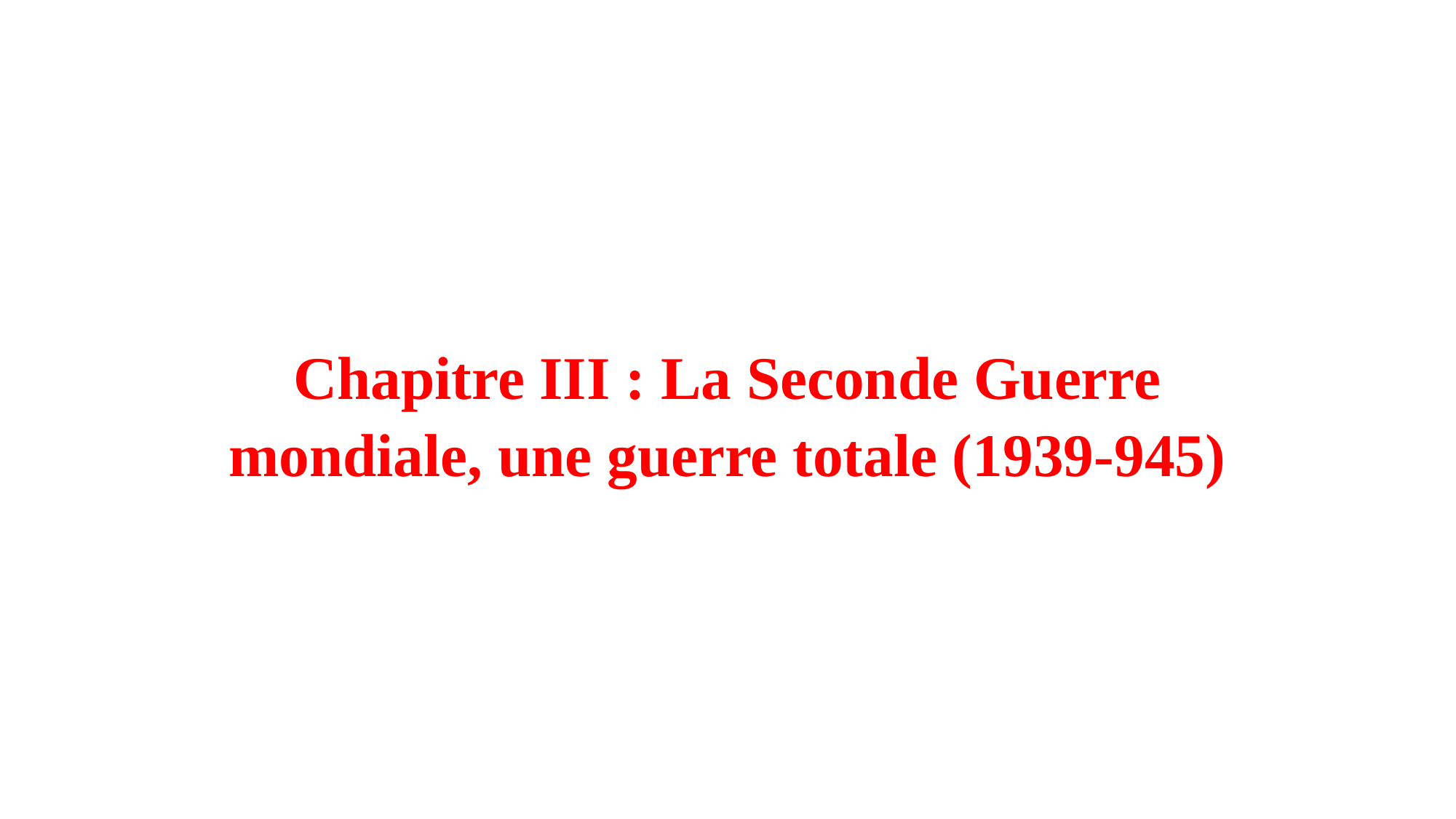

Chapitre III : La Seconde Guerre mondiale, une guerre totale (1939-945)